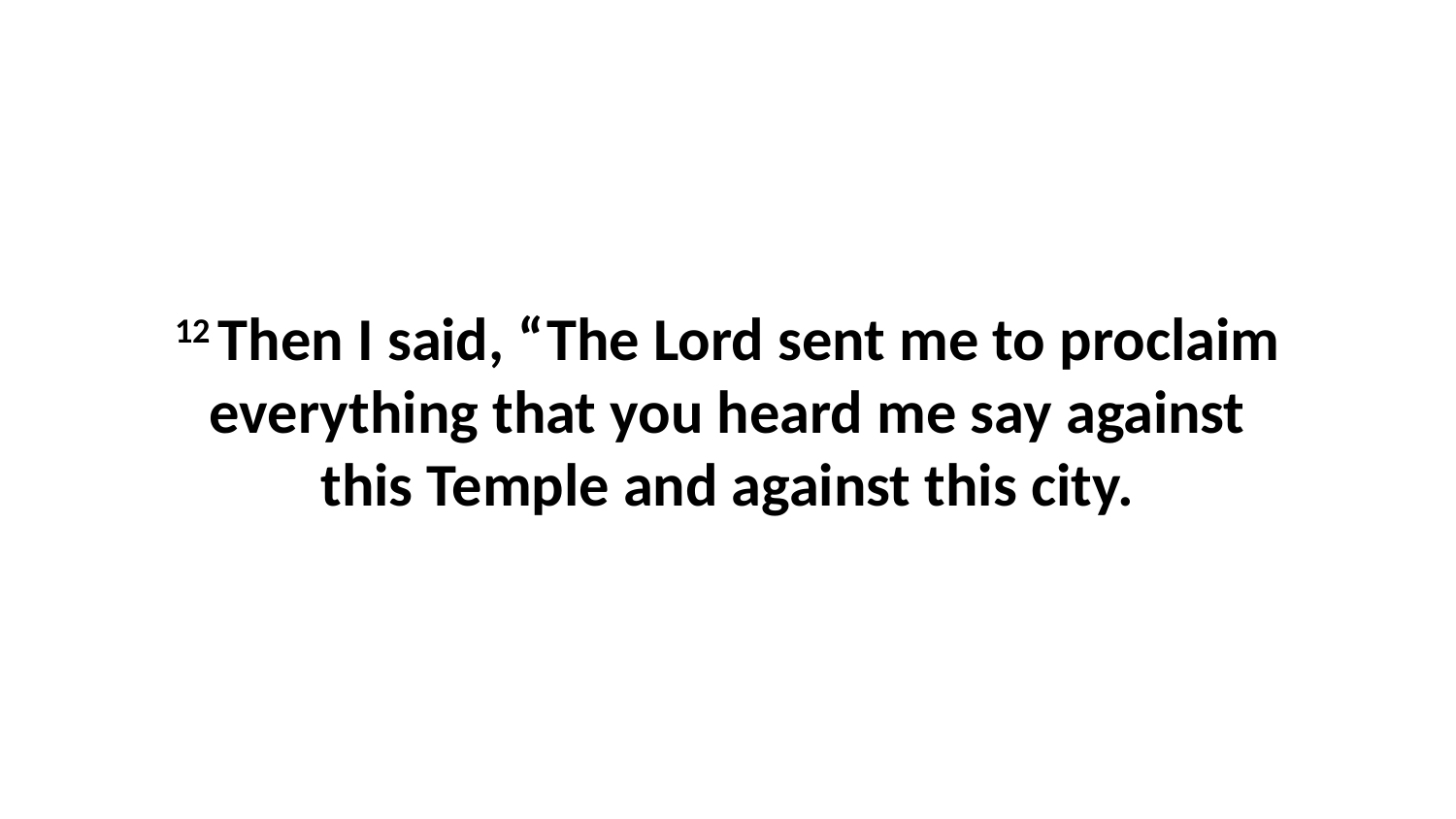

12 Then I said, “The Lord sent me to proclaim everything that you heard me say against this Temple and against this city.